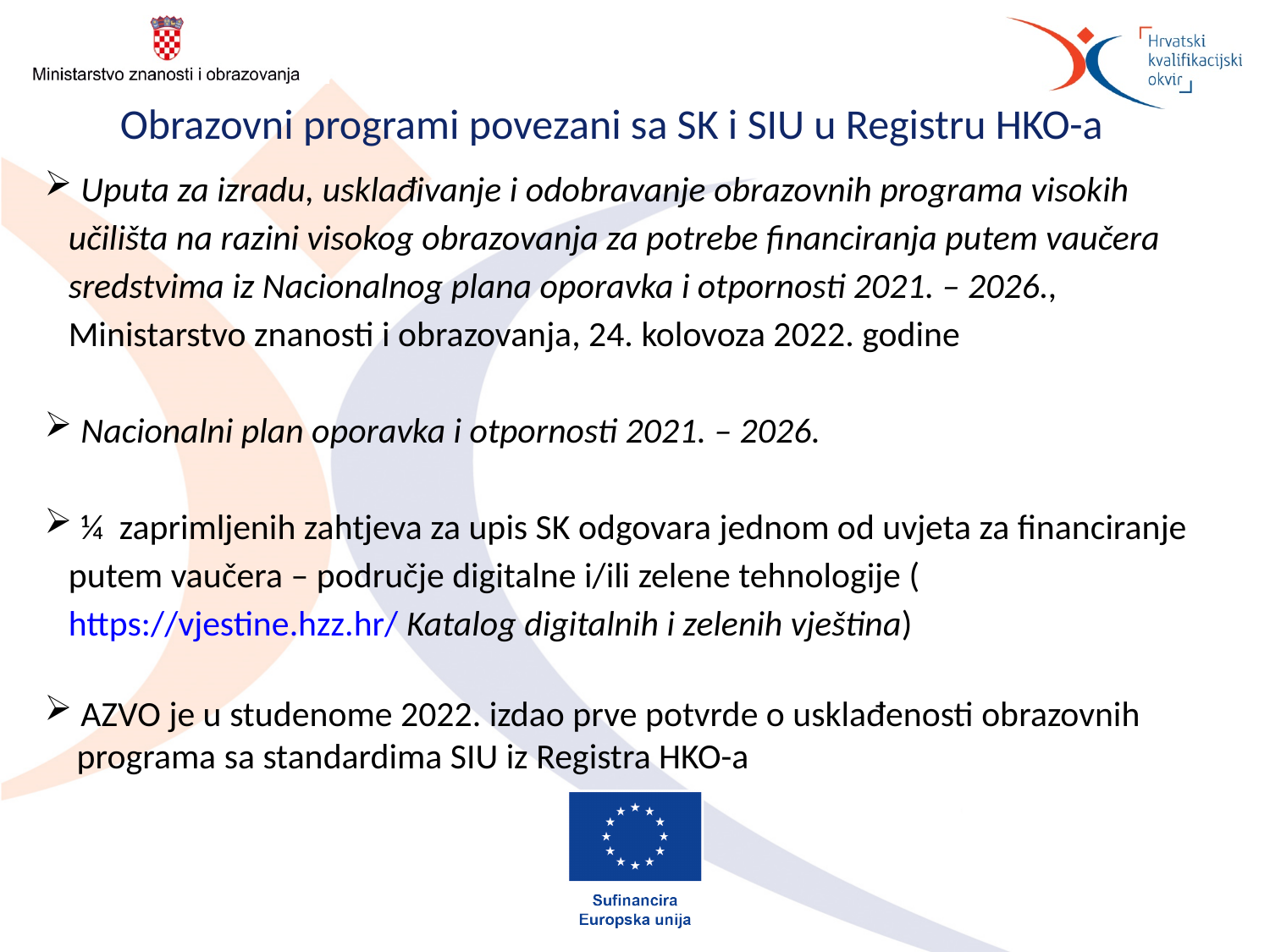

Obrazovni programi povezani sa SK i SIU u Registru HKO-a
 Uputa za izradu, usklađivanje i odobravanje obrazovnih programa visokih učilišta na razini visokog obrazovanja za potrebe financiranja putem vaučera sredstvima iz Nacionalnog plana oporavka i otpornosti 2021. – 2026., Ministarstvo znanosti i obrazovanja, 24. kolovoza 2022. godine

 Nacionalni plan oporavka i otpornosti 2021. – 2026.

 ¼  zaprimljenih zahtjeva za upis SK odgovara jednom od uvjeta za financiranje putem vaučera – područje digitalne i/ili zelene tehnologije (https://vjestine.hzz.hr/ Katalog digitalnih i zelenih vještina)

 AZVO je u studenome 2022. izdao prve potvrde o usklađenosti obrazovnih
    programa sa standardima SIU iz Registra HKO-a